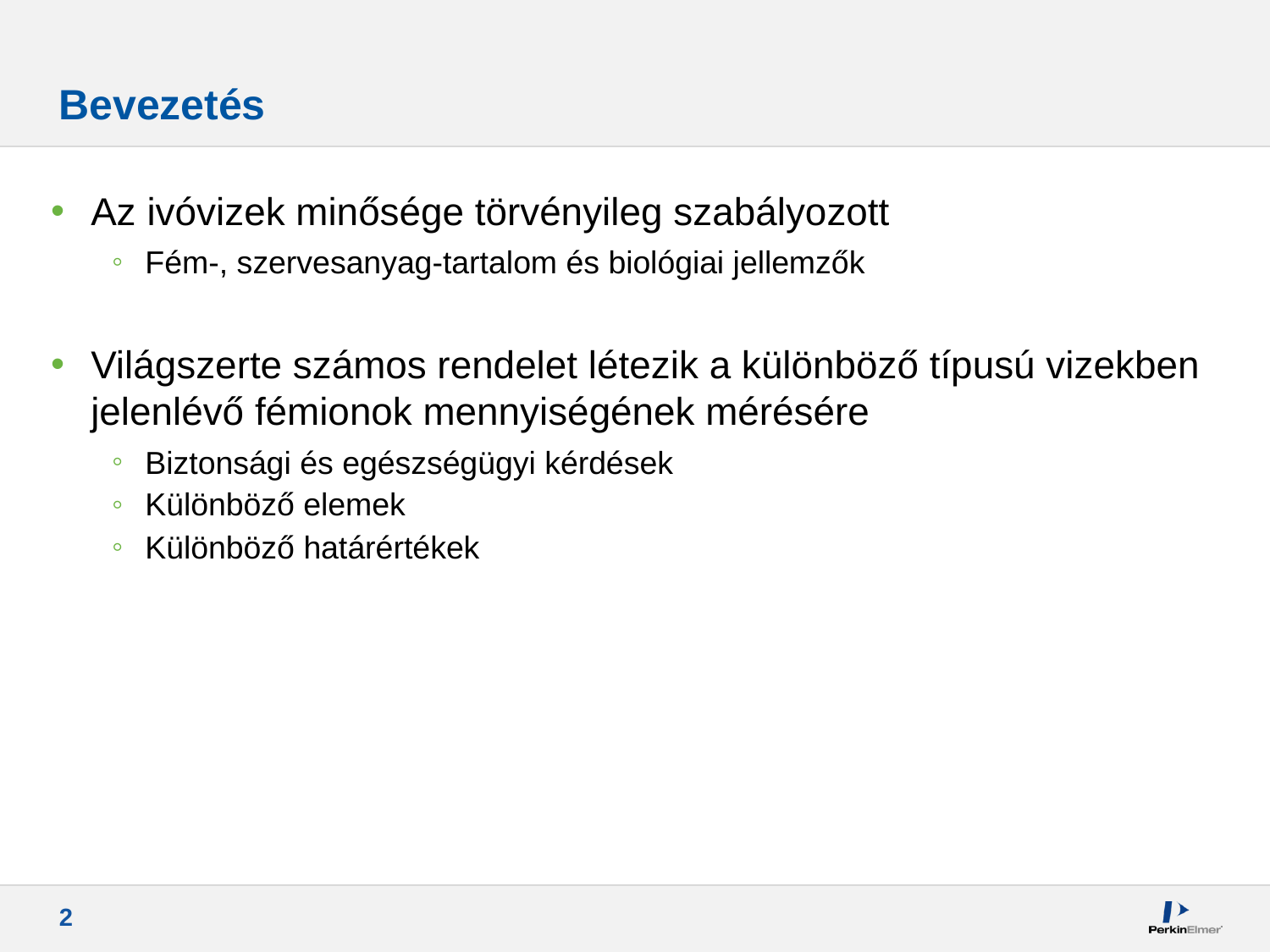

# Bevezetés
Az ivóvizek minősége törvényileg szabályozott
Fém-, szervesanyag-tartalom és biológiai jellemzők

Világszerte számos rendelet létezik a különböző típusú vizekben jelenlévő fémionok mennyiségének mérésére
Biztonsági és egészségügyi kérdések
Különböző elemek
Különböző határértékek